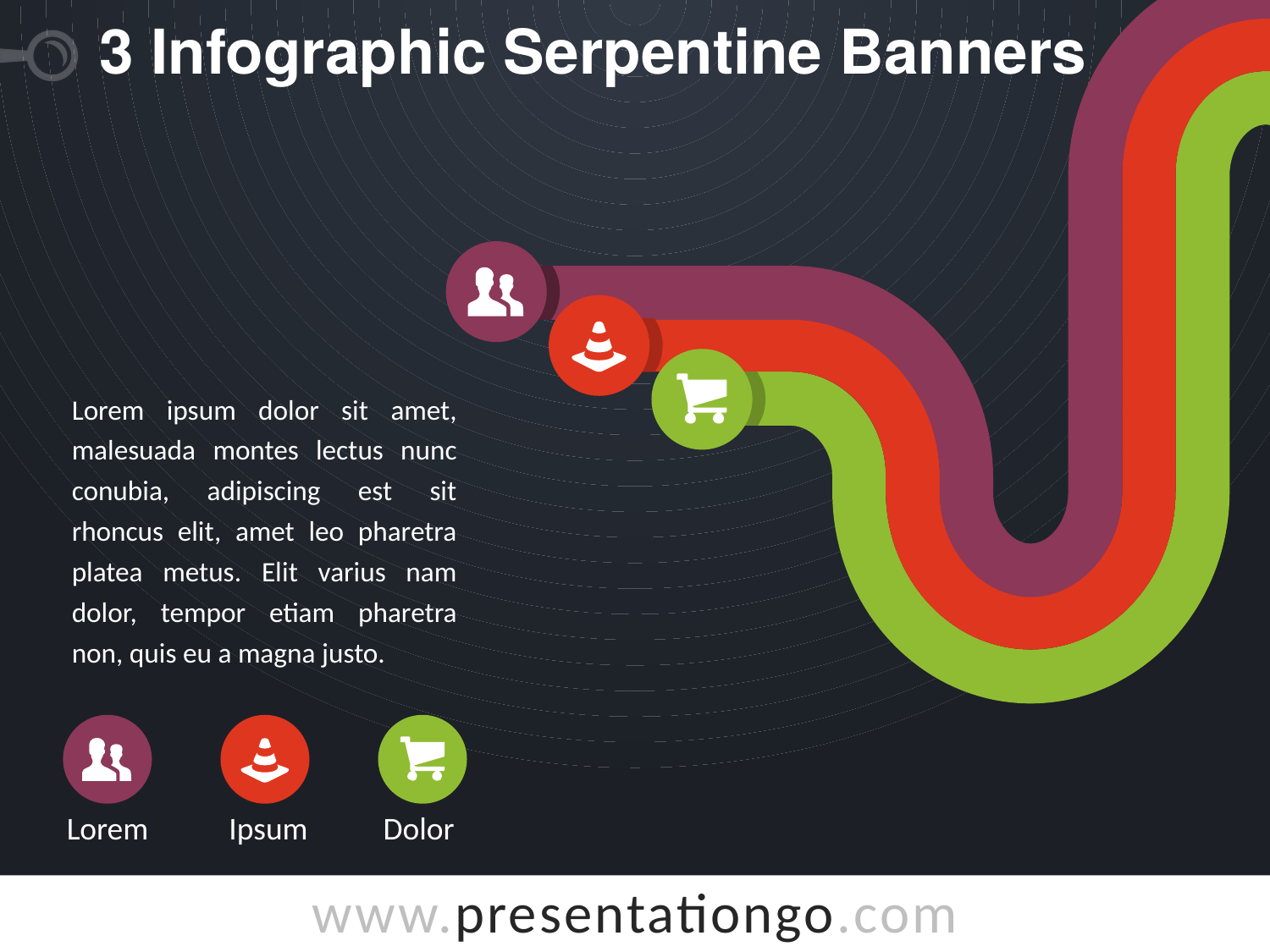

# 3 Infographic Serpentine Banners
Lorem ipsum dolor sit amet, malesuada montes lectus nunc conubia, adipiscing est sit rhoncus elit, amet leo pharetra platea metus. Elit varius nam dolor, tempor etiam pharetra non, quis eu a magna justo.

Lorem
 Ipsum
Dolor